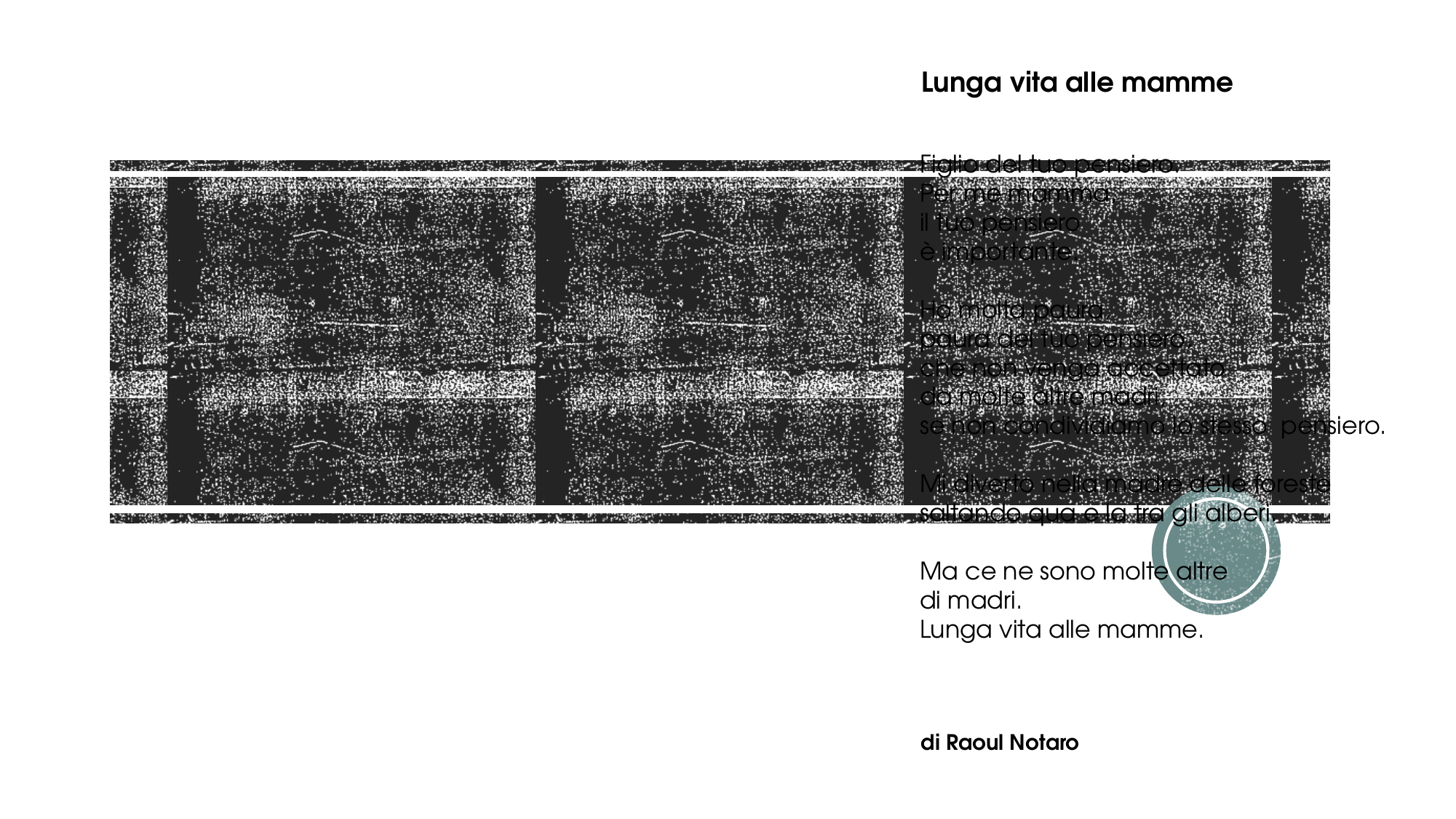

Lunga vita alle mamme
Figlio del tuo pensiero.
Per me mamma,
il tuo pensiero
è importante.

Ho molta paura,
paura del tuo pensiero,
che non venga accettato
da molte altre madri,
se non condividiamo lo stesso  pensiero.

Mi diverto nella madre delle foreste
saltando qua e la tra gli alberi.

Ma ce ne sono molte altre
di madri.
Lunga vita alle mamme.

di Raoul Notaro